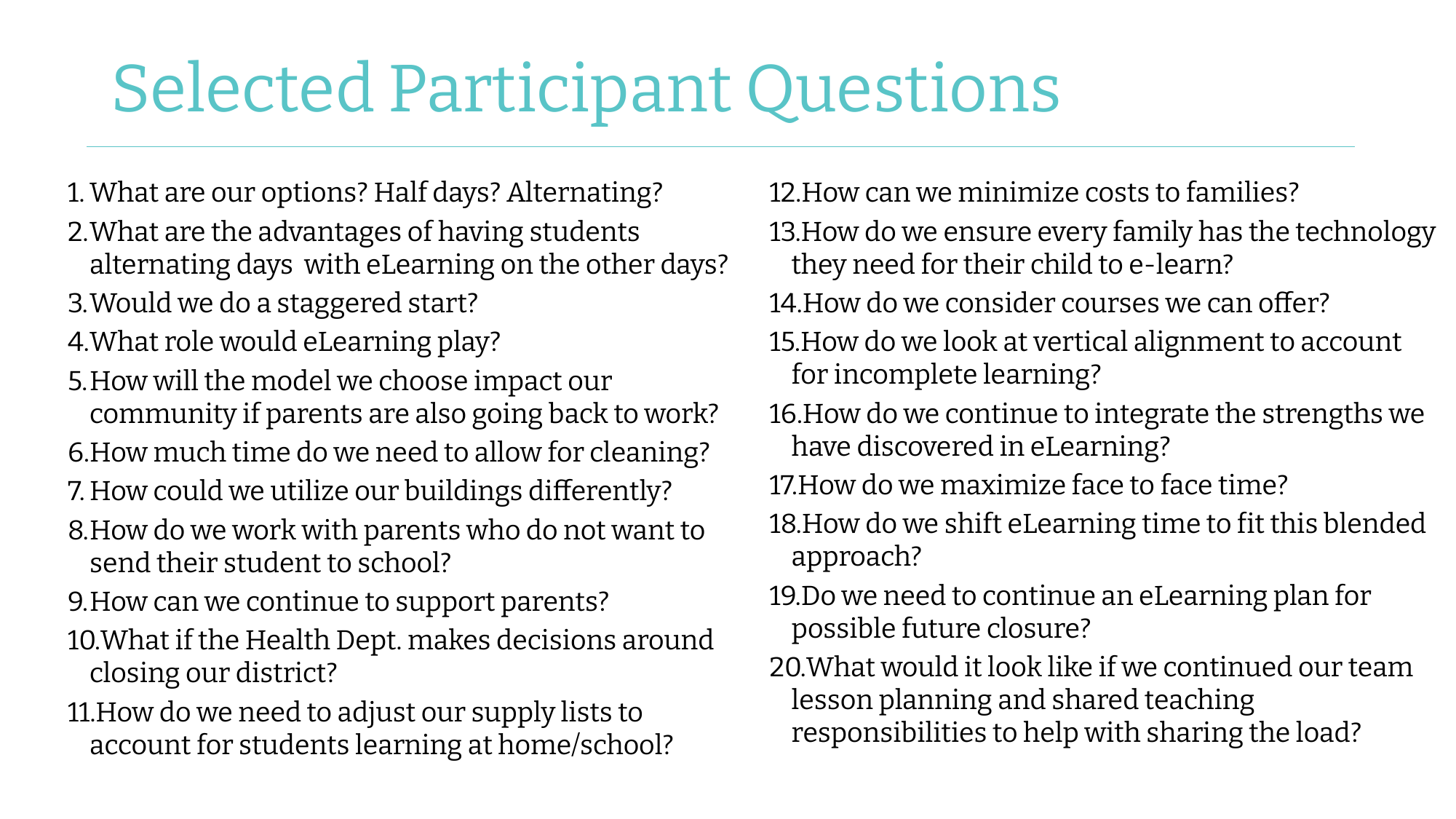

# Selected Participant Questions
What are our options? Half days? Alternating?
What are the advantages of having students alternating days  with eLearning on the other days?
Would we do a staggered start?
What role would eLearning play?
How will the model we choose impact our community if parents are also going back to work?
How much time do we need to allow for cleaning?
How could we utilize our buildings differently?
How do we work with parents who do not want to send their student to school?
How can we continue to support parents?
What if the Health Dept. makes decisions around closing our district?
How do we need to adjust our supply lists to account for students learning at home/school?

How can we minimize costs to families?
How do we ensure every family has the technology they need for their child to e-learn?
How do we consider courses we can offer?
How do we look at vertical alignment to account for incomplete learning?
How do we continue to integrate the strengths we have discovered in eLearning?
How do we maximize face to face time?
How do we shift eLearning time to fit this blended approach?
Do we need to continue an eLearning plan for possible future closure?
What would it look like if we continued our team lesson planning and shared teaching responsibilities to help with sharing the load?